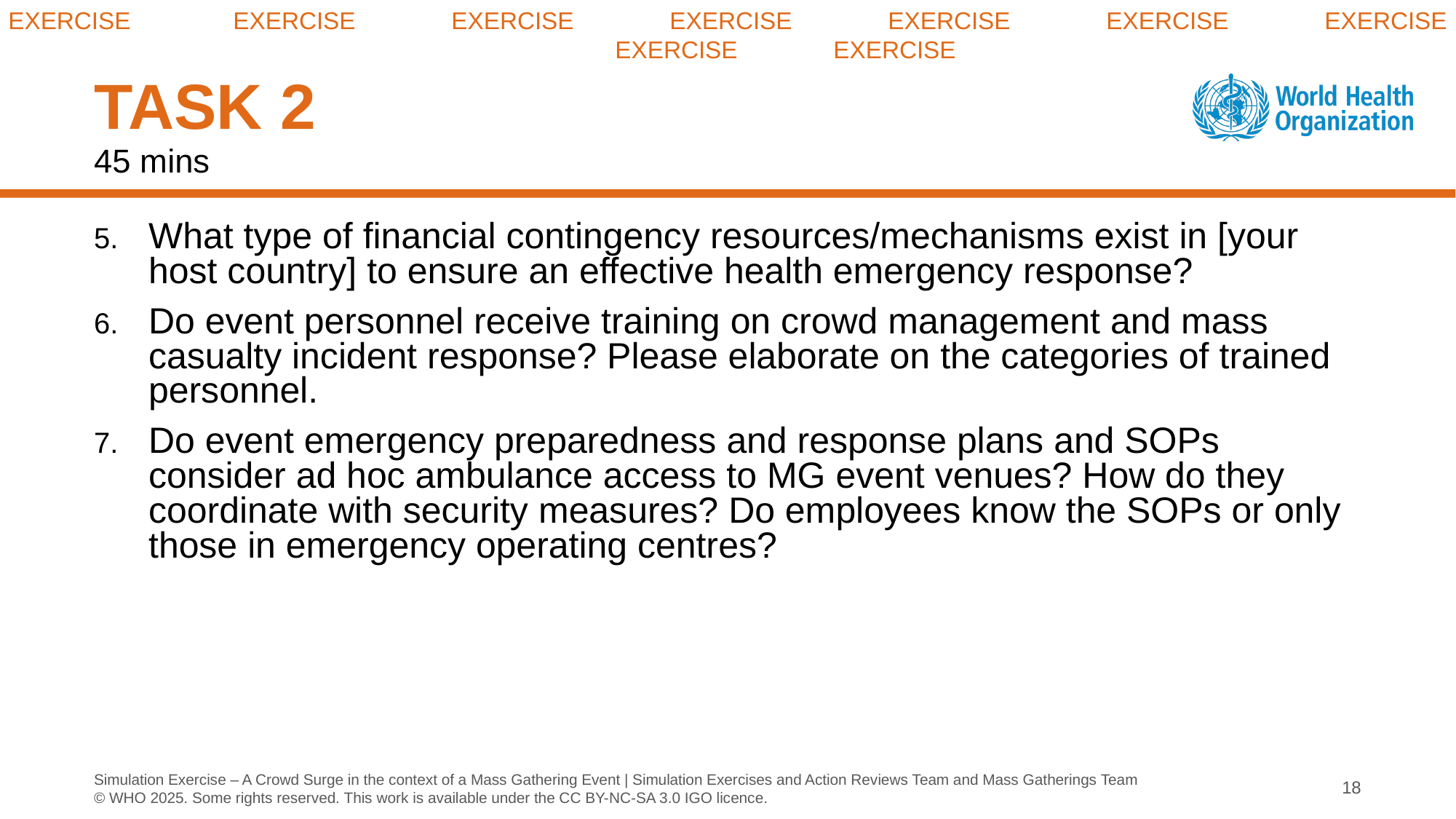

# TASK 2
45 mins
What type of financial contingency resources/mechanisms exist in [your host country] to ensure an effective health emergency response?​
Do event personnel receive training on crowd management and mass casualty incident response? Please elaborate on the categories of trained personnel.
Do event emergency preparedness and response plans and SOPs consider ad hoc ambulance access to MG event venues? How do they coordinate with security measures? Do employees know the SOPs or only those in emergency operating centres?
18
Simulation Exercise – A Crowd Surge in the context of a Mass Gathering Event | Simulation Exercises and Action Reviews Team and Mass Gatherings Team
© WHO 2025. Some rights reserved. This work is available under the CC BY-NC-SA 3.0 IGO licence.